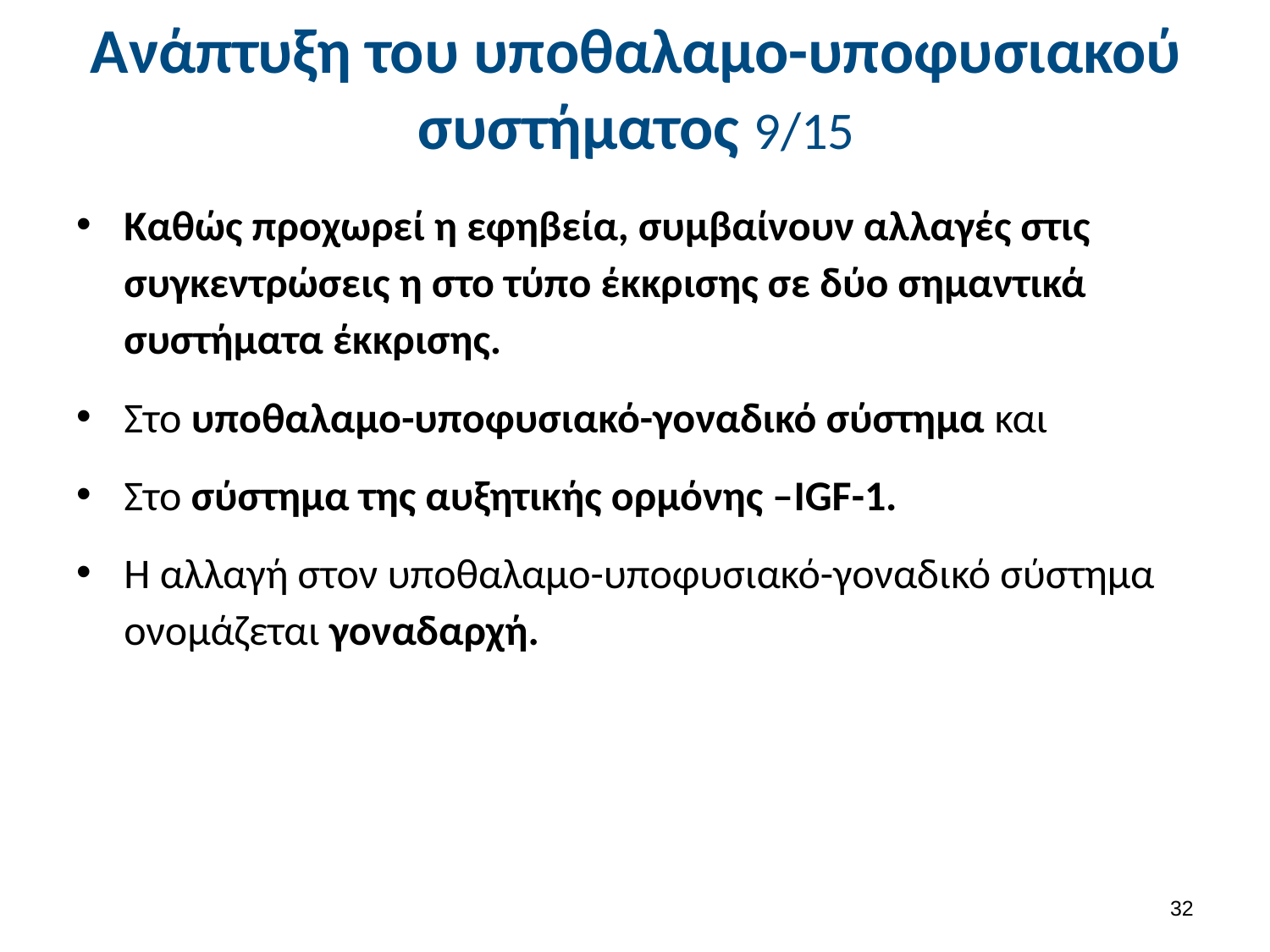

# Ανάπτυξη του υποθαλαμο-υποφυσιακού συστήματος 9/15
Καθώς προχωρεί η εφηβεία, συμβαίνουν αλλαγές στις συγκεντρώσεις η στο τύπο έκκρισης σε δύο σημαντικά συστήματα έκκρισης.
Στο υποθαλαμο-υποφυσιακό-γοναδικό σύστημα και
Στο σύστημα της αυξητικής ορμόνης –IGF-1.
H αλλαγή στον υποθαλαμο-υποφυσιακό-γοναδικό σύστημα ονομάζεται γοναδαρχή.
32